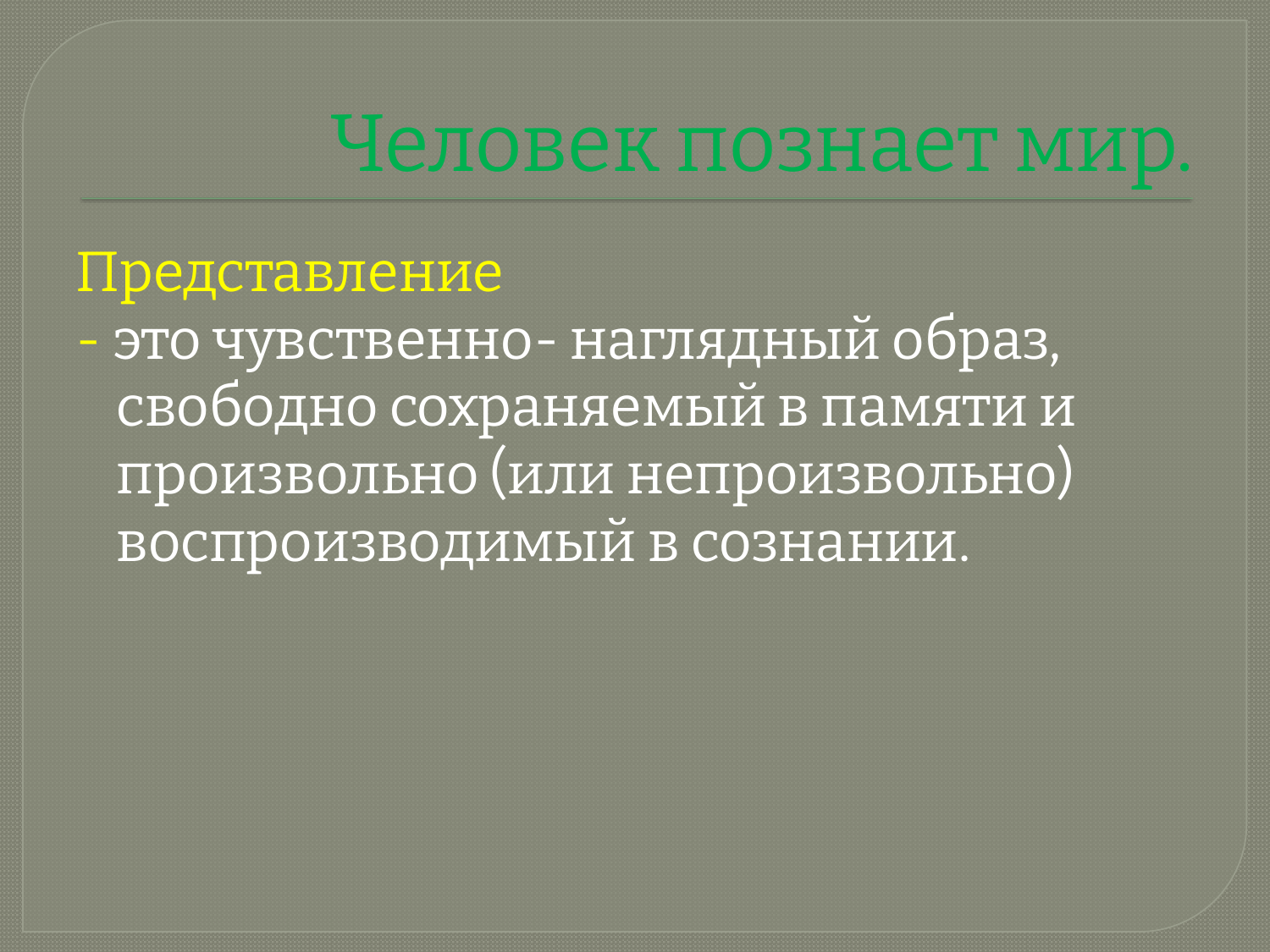

# Человек познает мир.
Представление
- это чувственно- наглядный образ, свободно сохраняемый в памяти и произвольно (или непроизвольно) воспроизводимый в сознании.